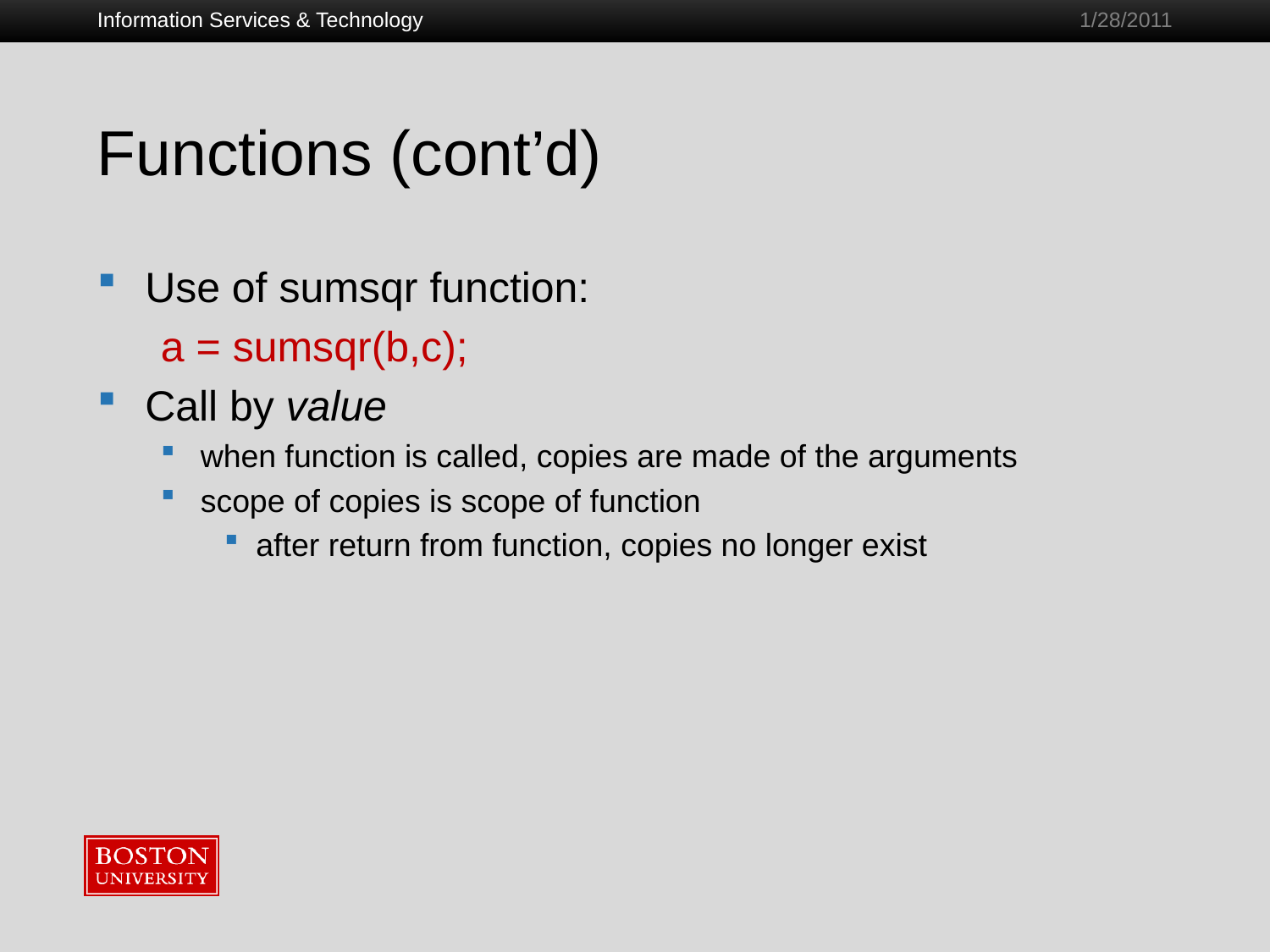

Information Services & Technology
1/28/2011
# Functions (cont’d)
Use of sumsqr function:
a = sumsqr(b,c);
Call by value
when function is called, copies are made of the arguments
scope of copies is scope of function
after return from function, copies no longer exist

51